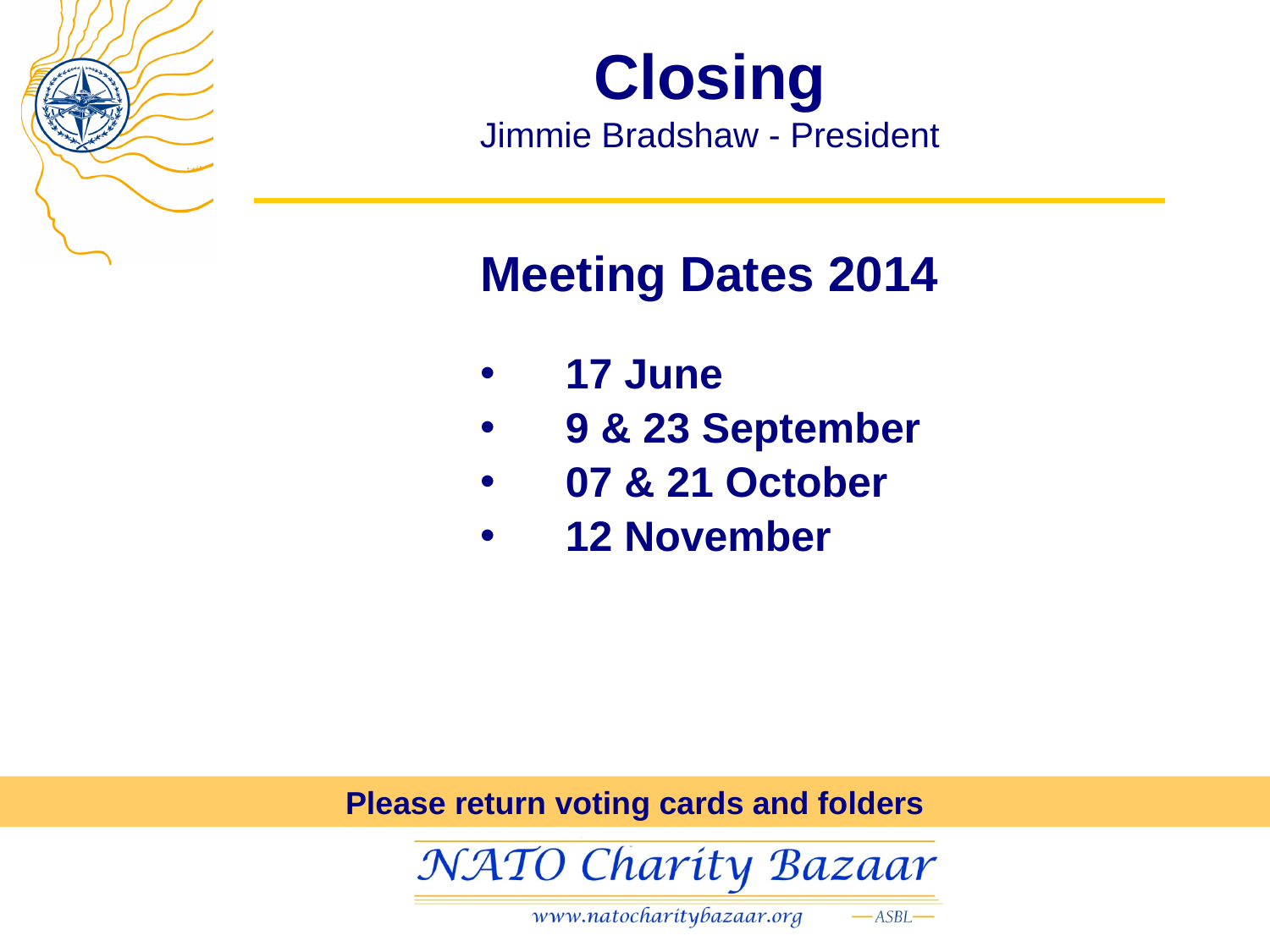

# Closing Jimmie Bradshaw - President

Meeting Dates 2014
17 June
9 & 23 September
07 & 21 October
12 November
Please return voting cards and folders